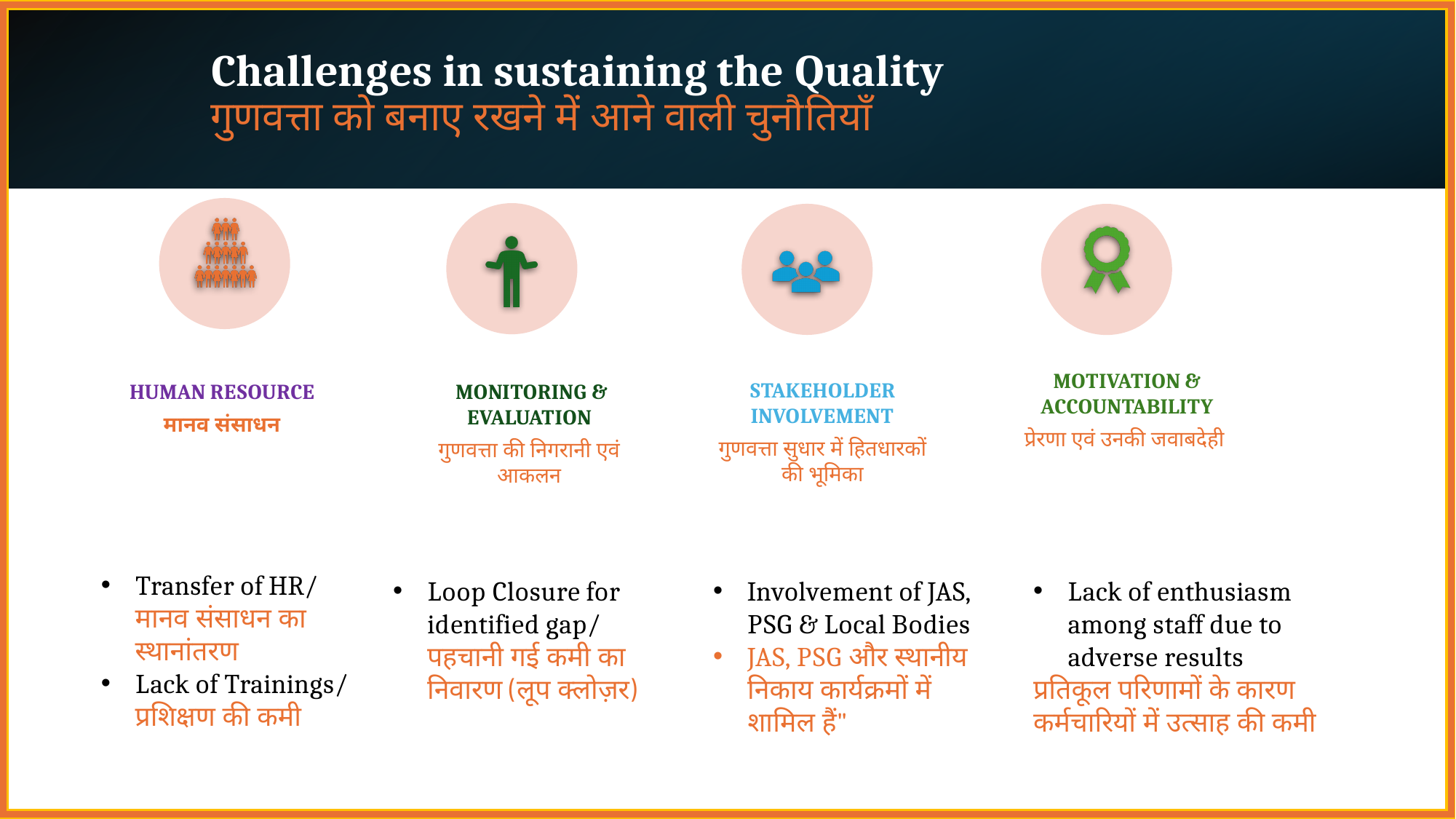

# Challenges in sustaining the Quality गुणवत्ता को बनाए रखने में आने वाली चुनौतियाँ

Motivation & accountability
प्रेरणा एवं उनकी जवाबदेही
Stakeholder involvement
गुणवत्ता सुधार में हितधारकों की भूमिका

Human Resource
मानव संसाधन

 Monitoring & Evaluation
गुणवत्ता की निगरानी एवं आकलन
Transfer of HR/ मानव संसाधन का स्थानांतरण
Lack of Trainings/ प्रशिक्षण की कमी
Involvement of JAS, PSG & Local Bodies
JAS, PSG और स्थानीय निकाय कार्यक्रमों में शामिल हैं"
Lack of enthusiasm among staff due to adverse results
प्रतिकूल परिणामों के कारण कर्मचारियों में उत्साह की कमी

Loop Closure for identified gap/ पहचानी गई कमी का निवारण (लूप क्लोज़र)